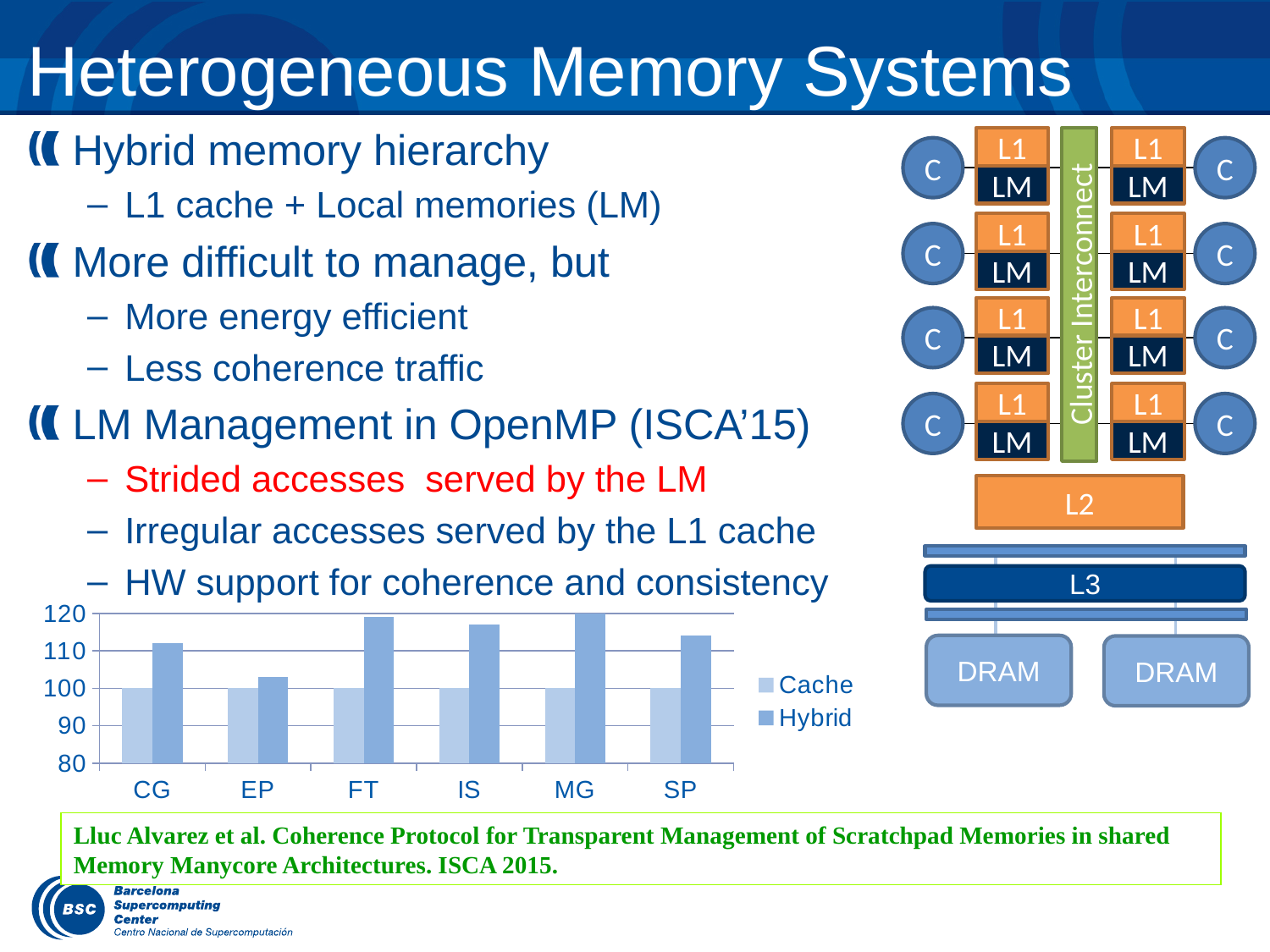

# Heterogeneous Memory Systems
Hybrid memory hierarchy
L1 cache + Local memories (LM)
More difficult to manage, but
More energy efficient
Less coherence traffic
LM Management in OpenMP (ISCA’15)
Strided accesses  served by the LM
Irregular accesses served by the L1 cache
HW support for coherence and consistency

L1
L1
C
C
LM
LM
L1
L1
C
C
LM
LM
Cluster Interconnect
L1
L1
C
C
LM
LM
L1
L1
C
C
LM
LM
L2

L3

### Chart

| Category | Cache | Hybrid |
|---|---|---|
| CG | 100.0 | 112.0 |
| EP | 100.0 | 103.0 |
| FT | 100.0 | 119.0 |
| IS | 100.0 | 117.0 |
| MG | 100.0 | 122.0 |
| SP | 100.0 | 114.0 |
DRAM
DRAM
Lluc Alvarez et al. Coherence Protocol for Transparent Management of Scratchpad Memories in shared Memory Manycore Architectures. ISCA 2015.